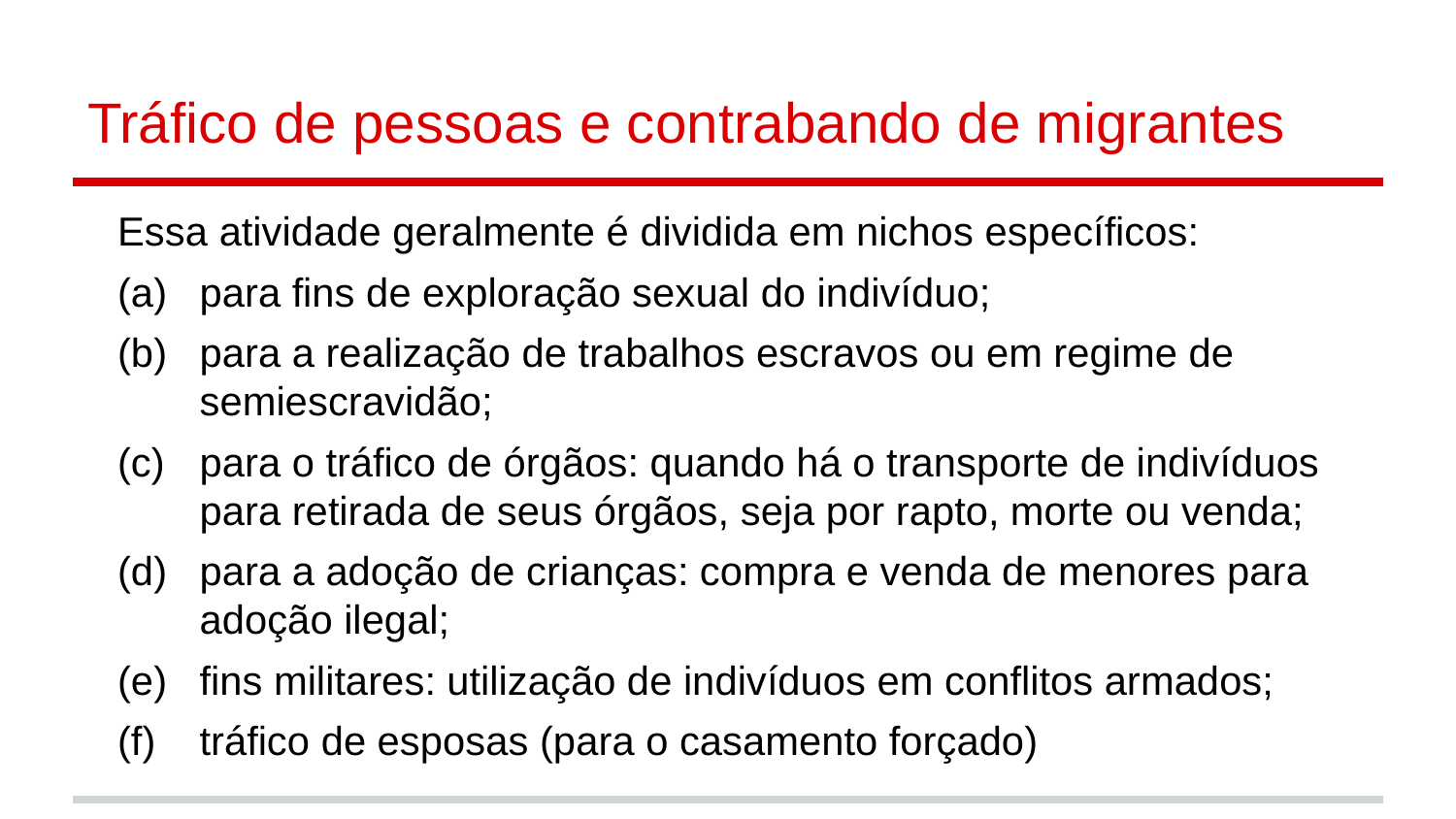

# Tráfico de pessoas e contrabando de migrantes
Essa atividade geralmente é dividida em nichos específicos:
para fins de exploração sexual do indivíduo;
para a realização de trabalhos escravos ou em regime de semiescravidão;
para o tráfico de órgãos: quando há o transporte de indivíduos para retirada de seus órgãos, seja por rapto, morte ou venda;
para a adoção de crianças: compra e venda de menores para adoção ilegal;
fins militares: utilização de indivíduos em conflitos armados;
tráfico de esposas (para o casamento forçado)